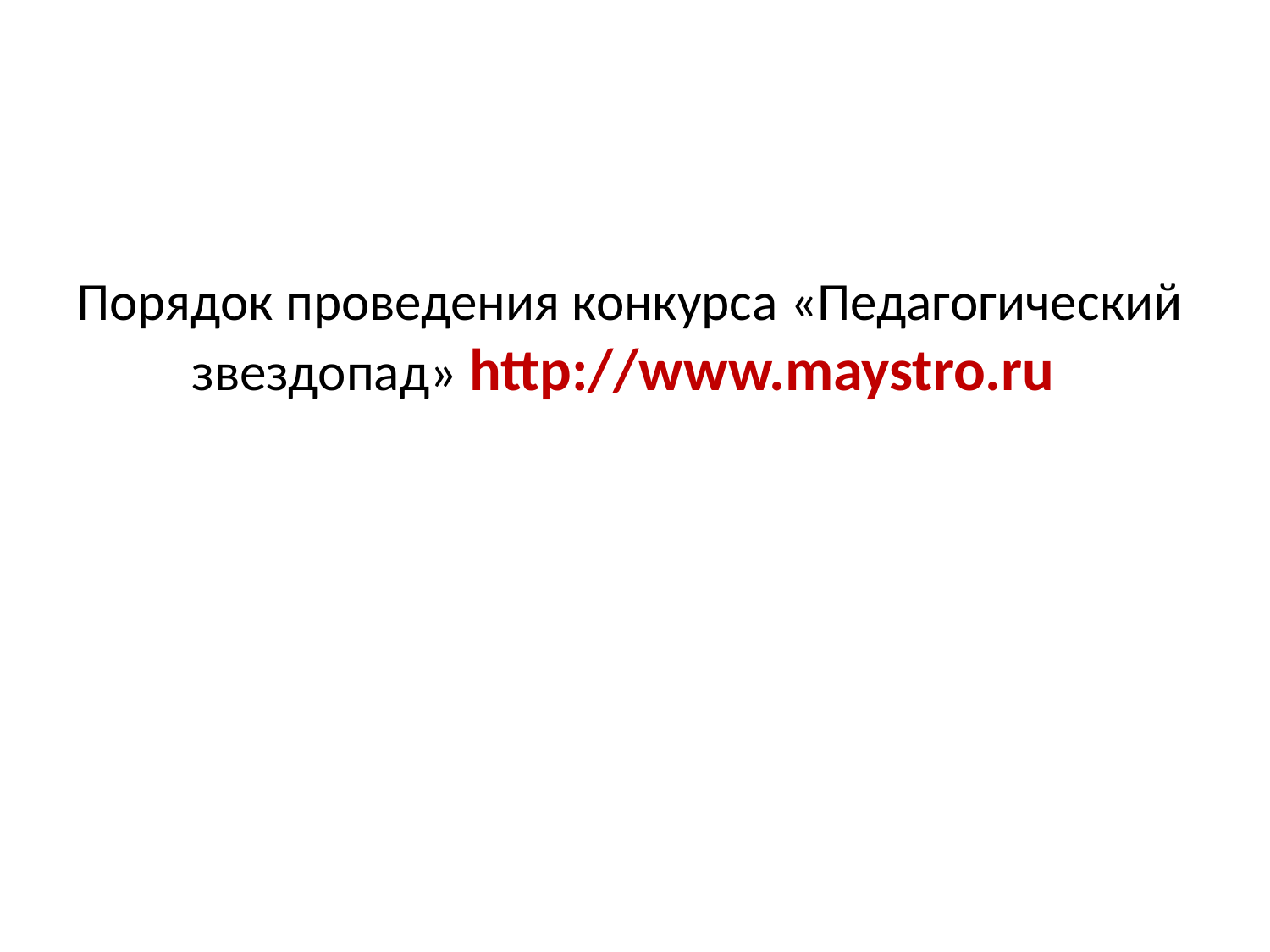

# Порядок проведения конкурса «Педагогический звездопад» http://www.maystro.ru